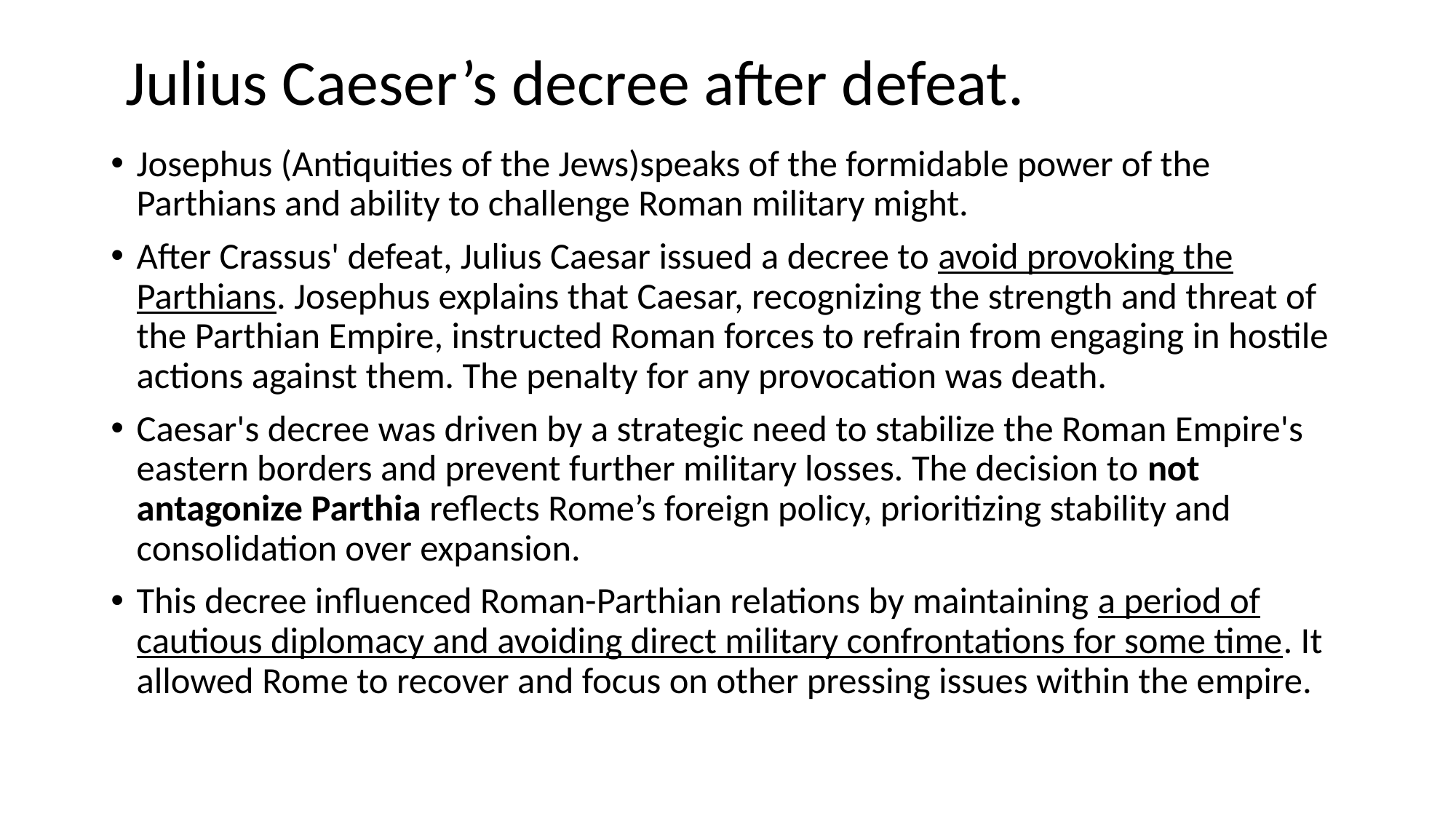

# Julius Caeser’s decree after defeat.
Josephus (Antiquities of the Jews)speaks of the formidable power of the Parthians and ability to challenge Roman military might.
After Crassus' defeat, Julius Caesar issued a decree to avoid provoking the Parthians. Josephus explains that Caesar, recognizing the strength and threat of the Parthian Empire, instructed Roman forces to refrain from engaging in hostile actions against them. The penalty for any provocation was death.
Caesar's decree was driven by a strategic need to stabilize the Roman Empire's eastern borders and prevent further military losses. The decision to not antagonize Parthia reflects Rome’s foreign policy, prioritizing stability and consolidation over expansion.
This decree influenced Roman-Parthian relations by maintaining a period of cautious diplomacy and avoiding direct military confrontations for some time. It allowed Rome to recover and focus on other pressing issues within the empire.